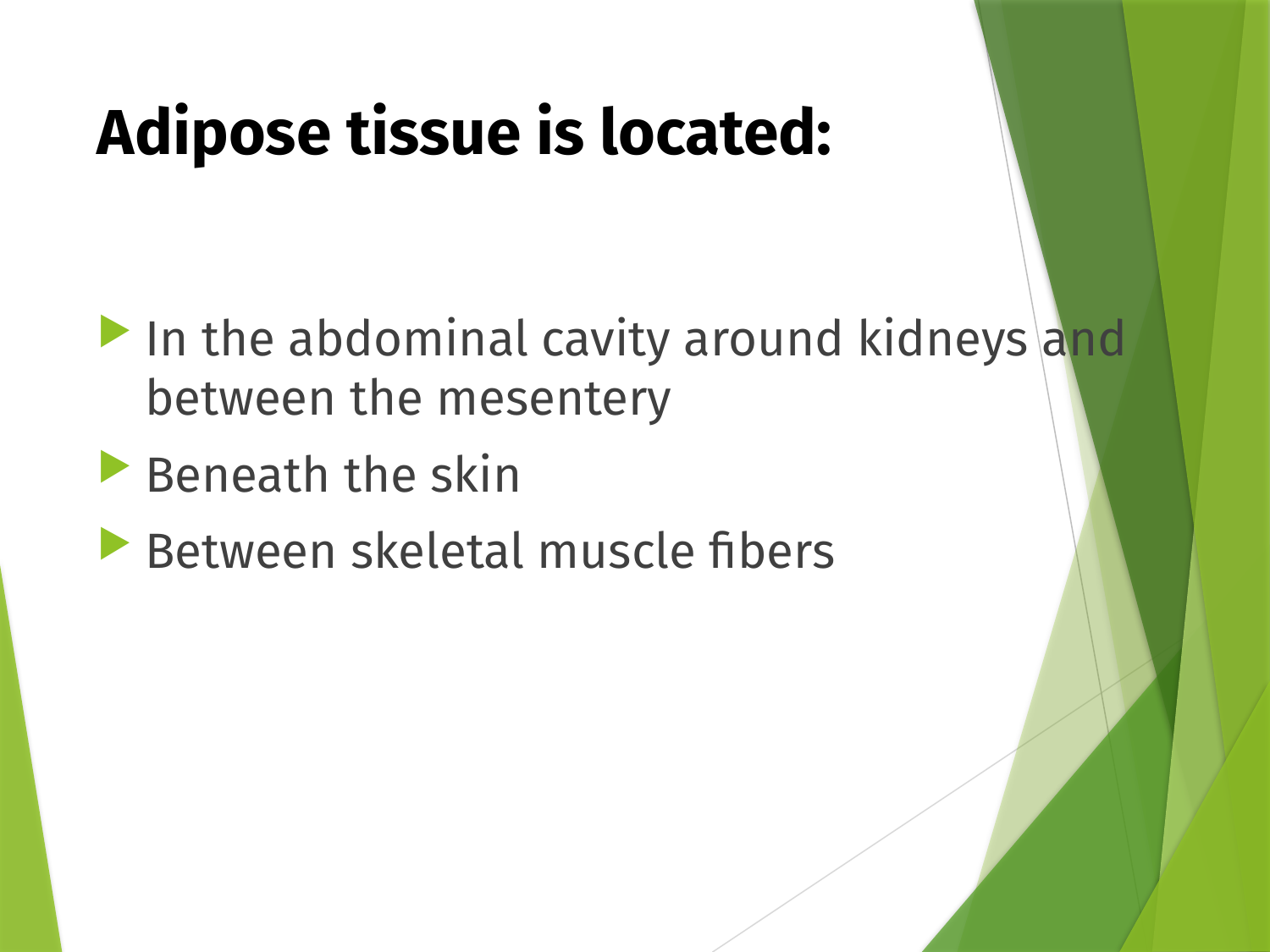

# Adipose tissue is located:
In the abdominal cavity around kidneys and between the mesentery
Beneath the skin
Between skeletal muscle fibers